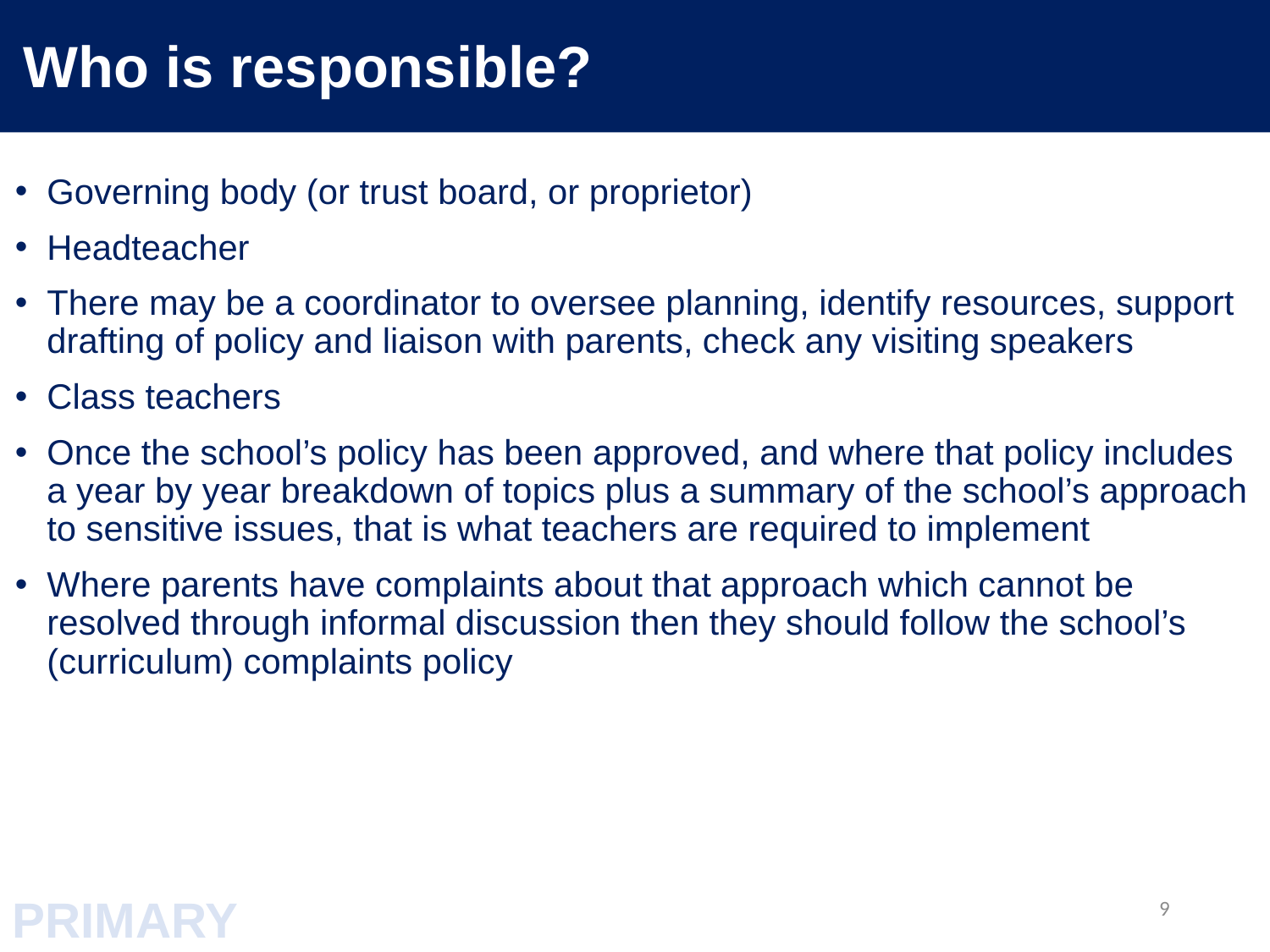

Who is responsible?
Governing body (or trust board, or proprietor)
Headteacher
There may be a coordinator to oversee planning, identify resources, support drafting of policy and liaison with parents, check any visiting speakers
Class teachers
Once the school’s policy has been approved, and where that policy includes a year by year breakdown of topics plus a summary of the school’s approach to sensitive issues, that is what teachers are required to implement
Where parents have complaints about that approach which cannot be resolved through informal discussion then they should follow the school’s (curriculum) complaints policy
PRIMARY
9